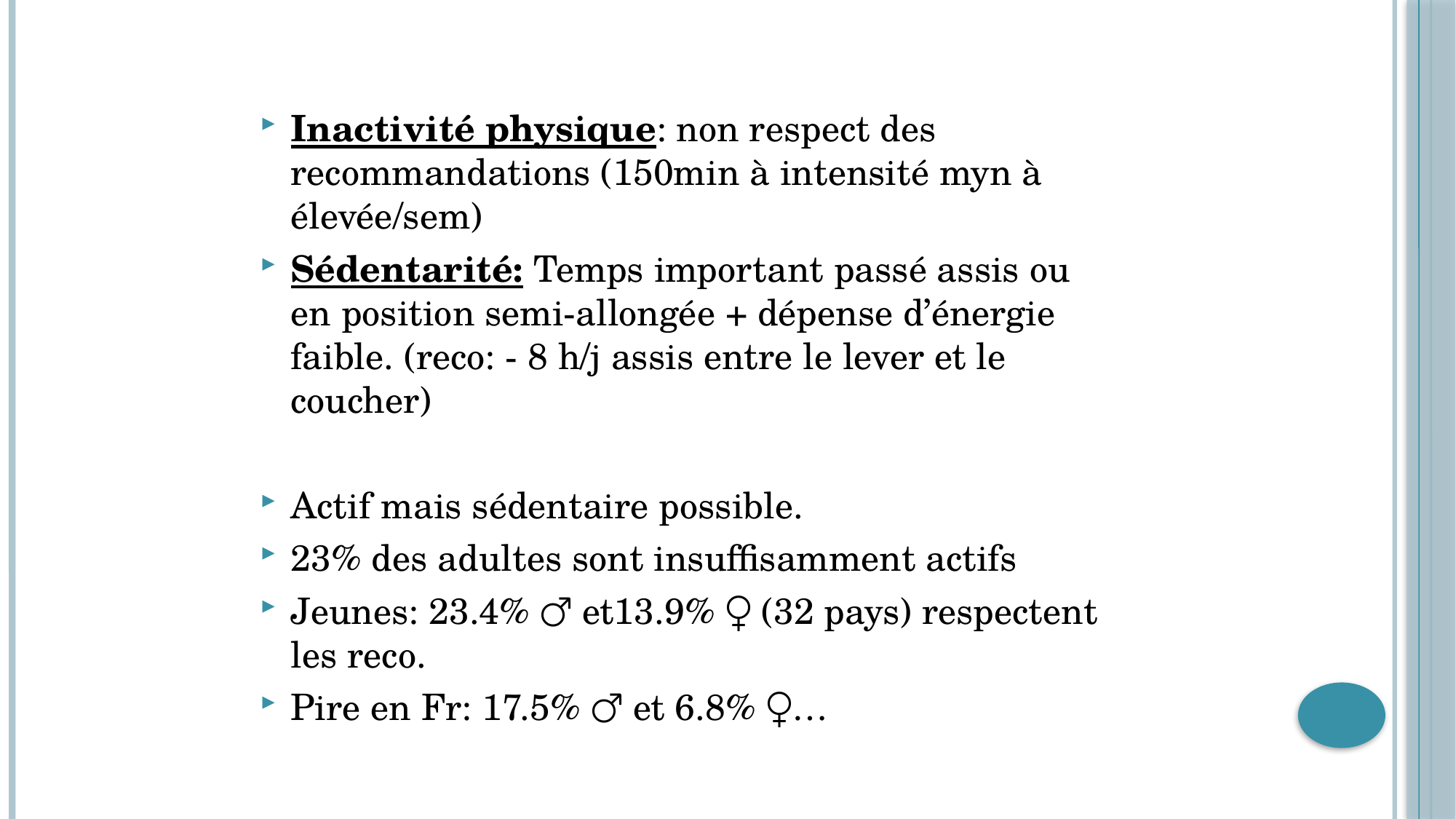

Inactivité physique: non respect des recommandations (150min à intensité myn à élevée/sem)
Sédentarité: Temps important passé assis ou en position semi-allongée + dépense d’énergie faible. (reco: - 8 h/j assis entre le lever et le coucher)

Actif mais sédentaire possible.
23% des adultes sont insuffisamment actifs
Jeunes: 23.4% ♂ et13.9% ♀ (32 pays) respectent les reco.
Pire en Fr: 17.5% ♂ et 6.8% ♀…